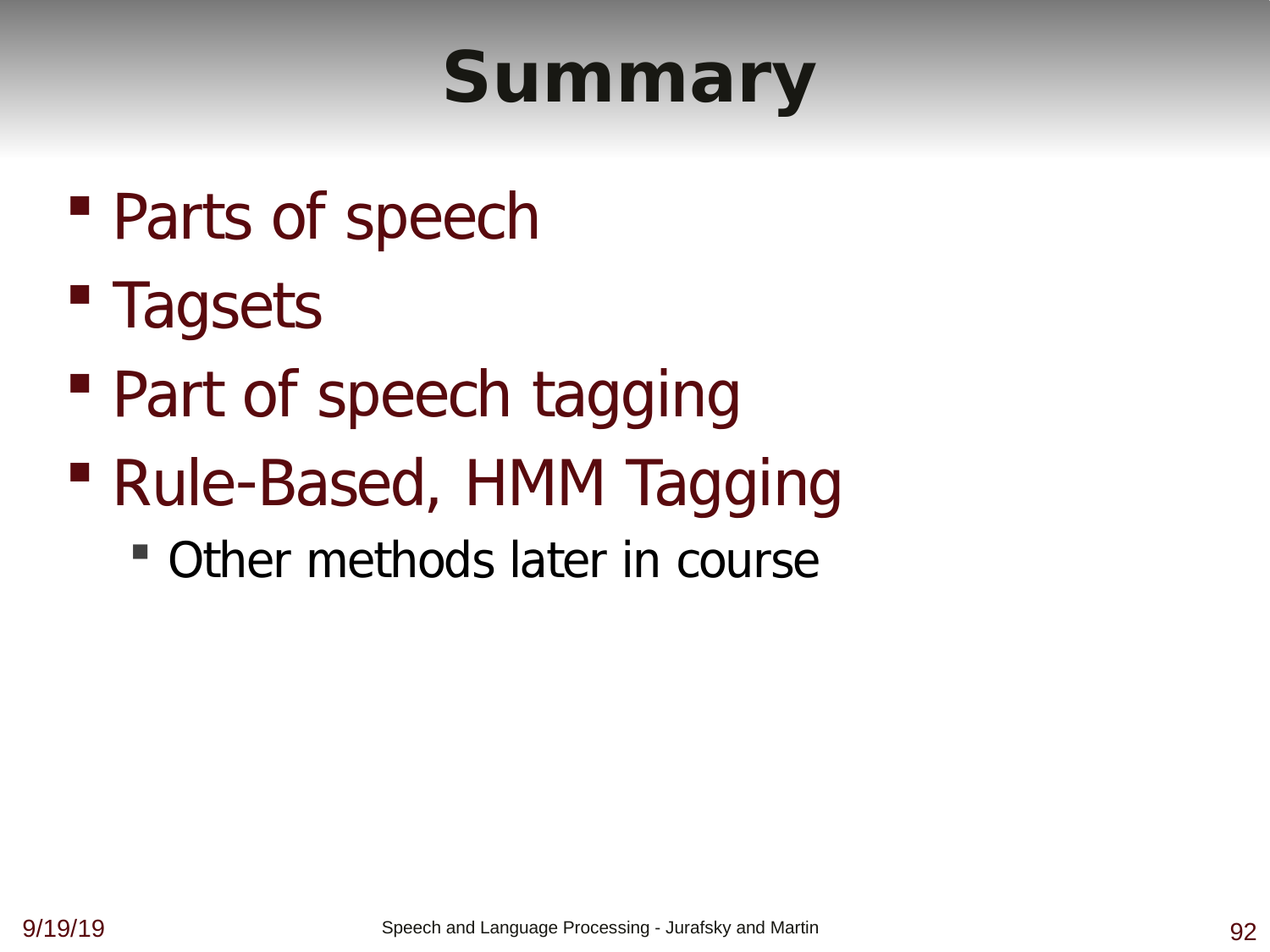

# Summary
Parts of speech
Tagsets
Part of speech tagging
Rule-Based, HMM Tagging
Other methods later in course
9/19/19
                                         Speech and Language Processing - Jurafsky and Martin
92